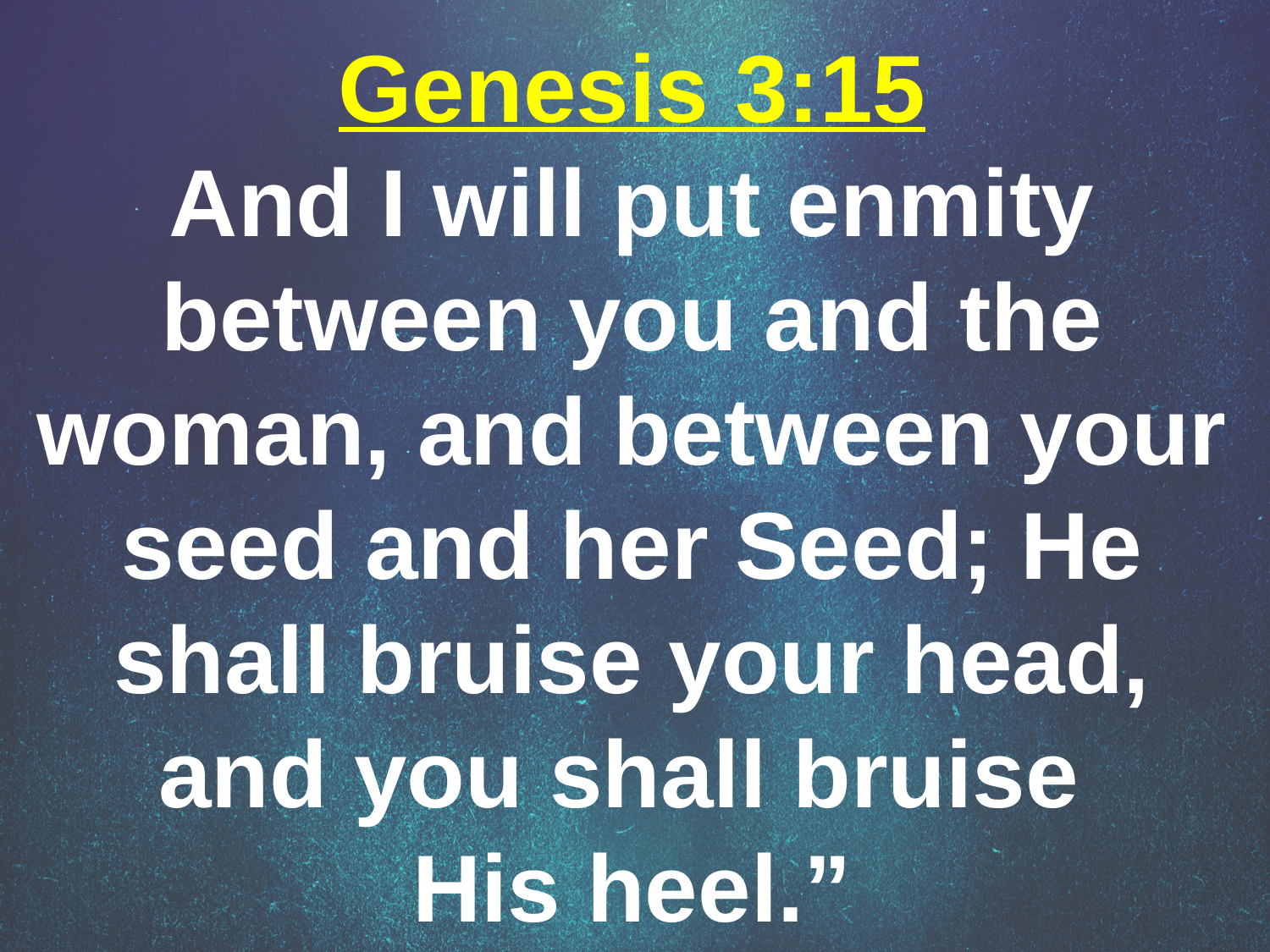

Genesis 3:15
And I will put enmity between you and the woman, and between your seed and her Seed; He shall bruise your head, and you shall bruise
His heel.”